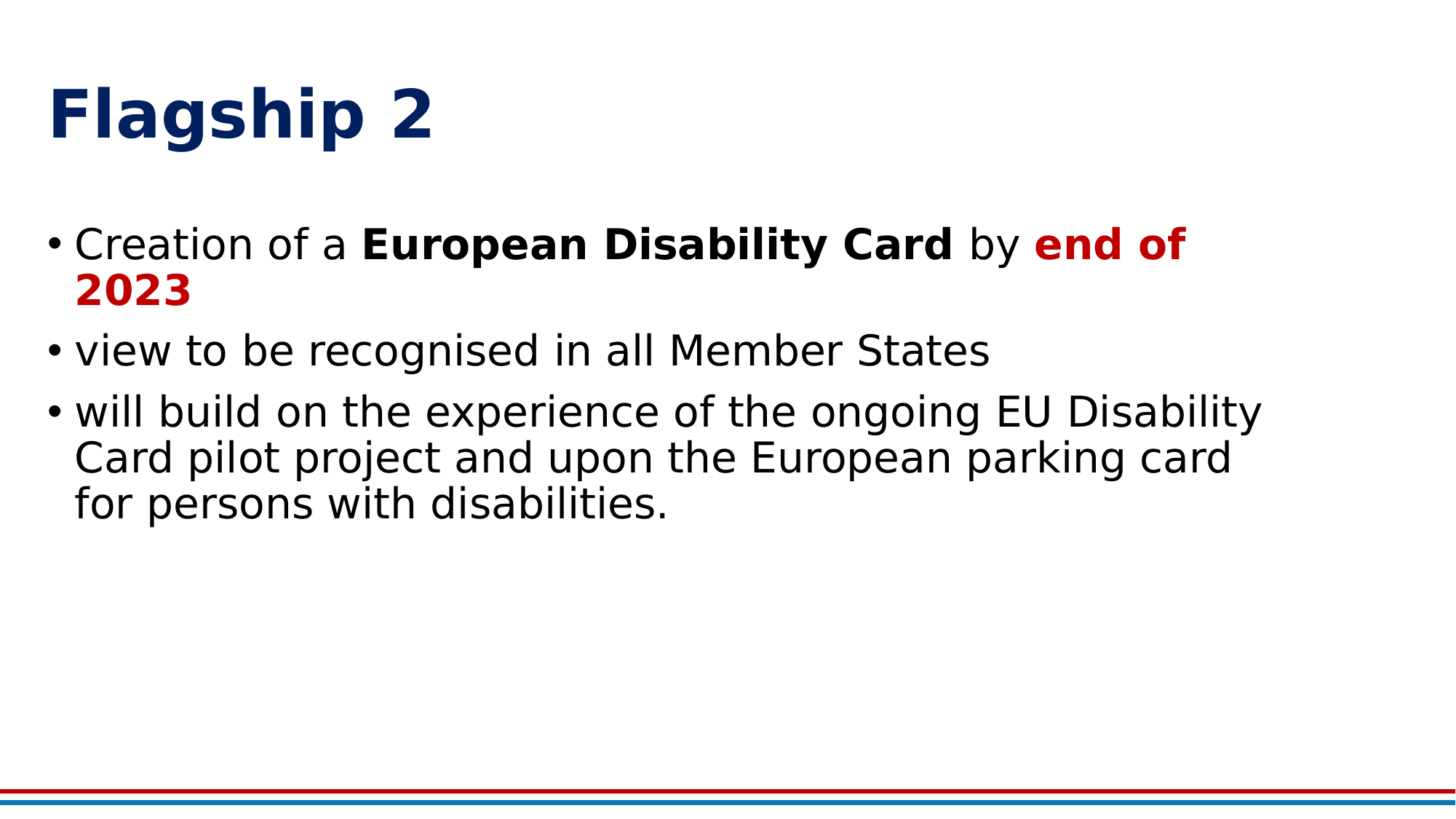

# Flagship 2
Creation of a European Disability Card by end of 2023
view to be recognised in all Member States
will build on the experience of the ongoing EU Disability Card pilot project and upon the European parking card for persons with disabilities.